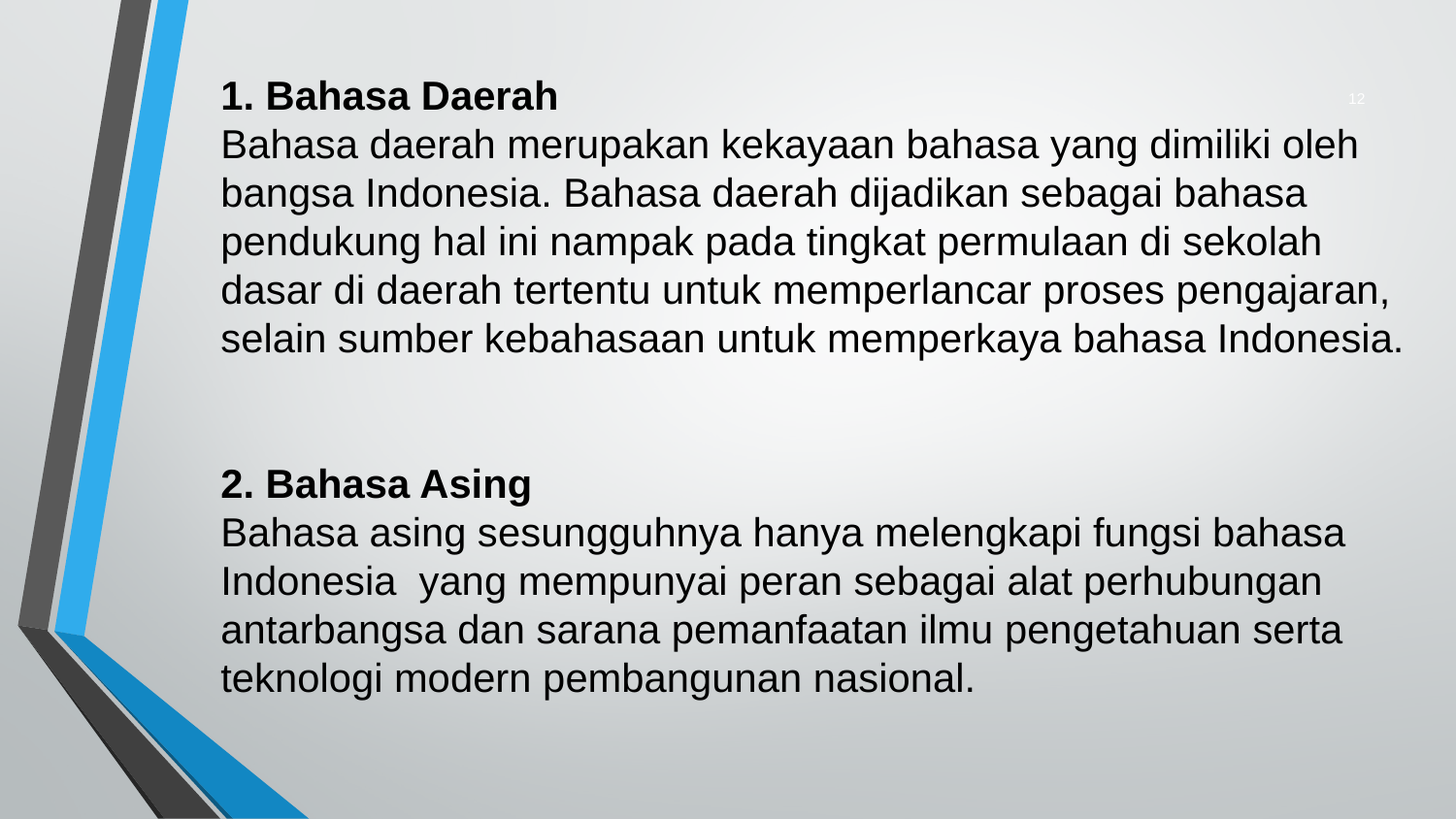

1. Bahasa Daerah
Bahasa daerah merupakan kekayaan bahasa yang dimiliki oleh bangsa Indonesia. Bahasa daerah dijadikan sebagai bahasa pendukung hal ini nampak pada tingkat permulaan di sekolah dasar di daerah tertentu untuk memperlancar proses pengajaran, selain sumber kebahasaan untuk memperkaya bahasa Indonesia.
2. Bahasa Asing
Bahasa asing sesungguhnya hanya melengkapi fungsi bahasa Indonesia  yang mempunyai peran sebagai alat perhubungan antarbangsa dan sarana pemanfaatan ilmu pengetahuan serta teknologi modern pembangunan nasional.
12